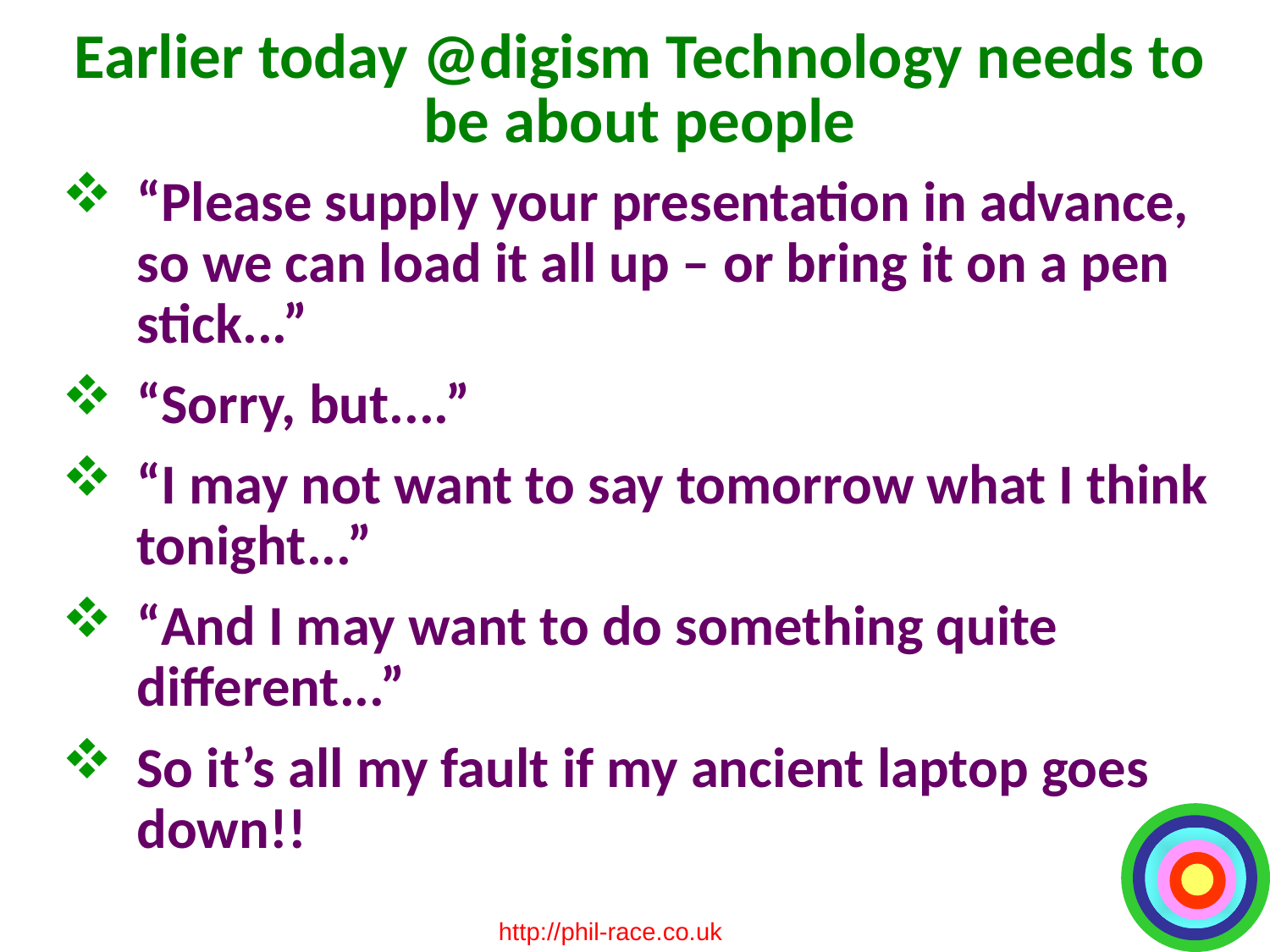

# Earlier today @digism Technology needs to be about people
“Please supply your presentation in advance, so we can load it all up – or bring it on a pen stick...”
“Sorry, but....”
“I may not want to say tomorrow what I think tonight...”
“And I may want to do something quite different...”
So it’s all my fault if my ancient laptop goes down!!